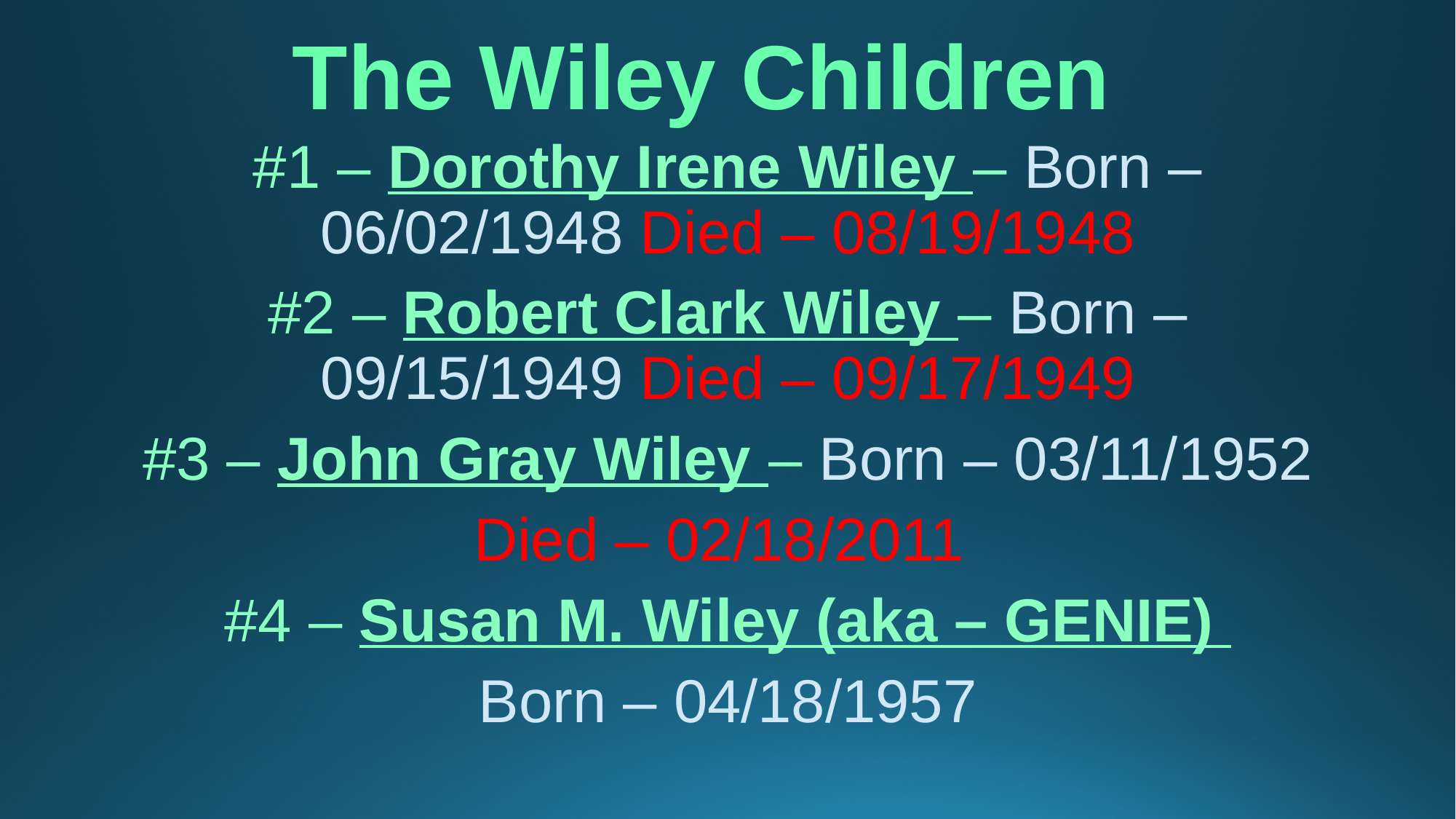

# The Wiley Children
#1 – Dorothy Irene Wiley – Born – 06/02/1948 Died – 08/19/1948
#2 – Robert Clark Wiley – Born – 09/15/1949 Died – 09/17/1949
#3 – John Gray Wiley – Born – 03/11/1952
Died – 02/18/2011
#4 – Susan M. Wiley (aka – GENIE)
Born – 04/18/1957